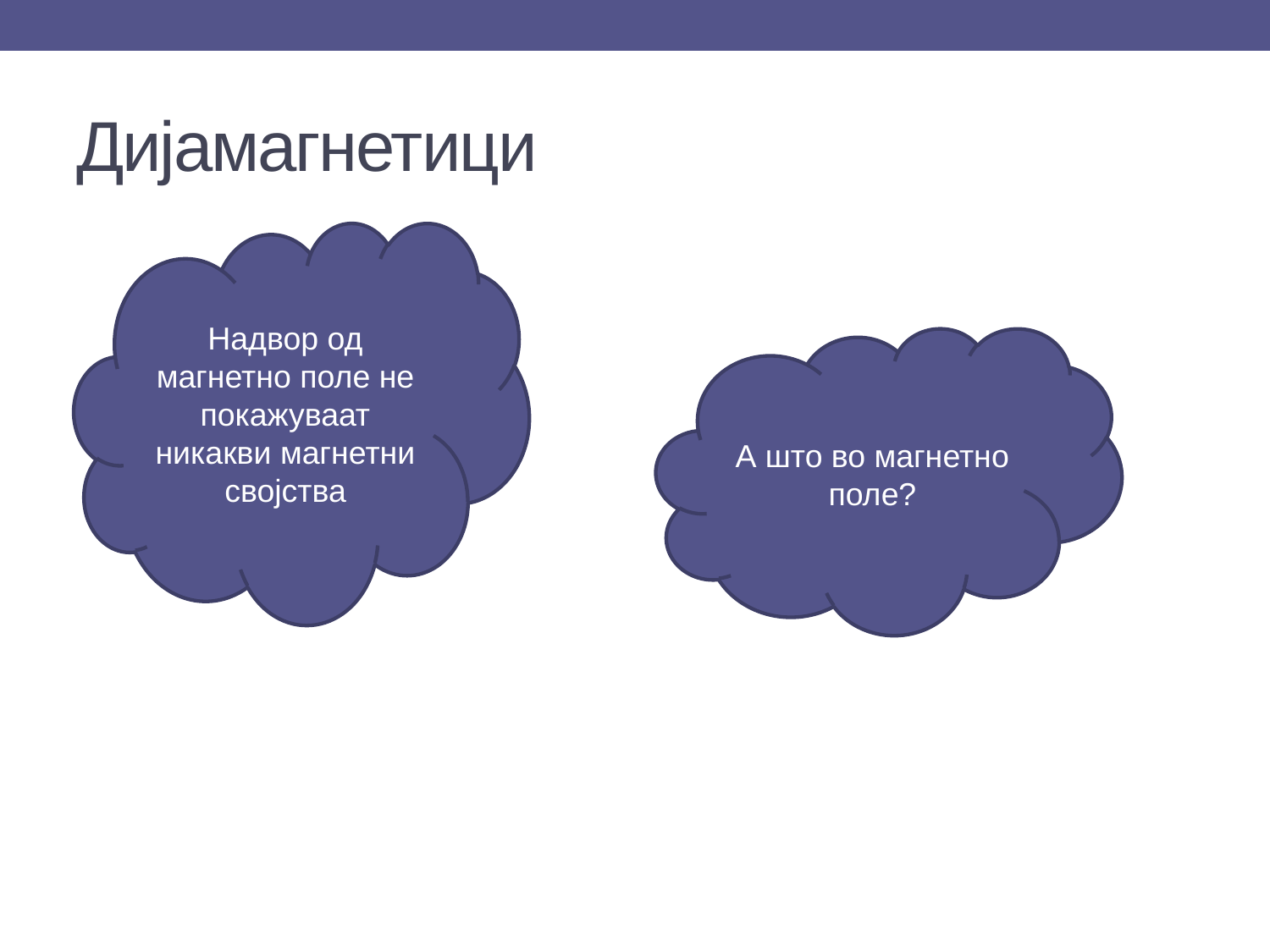

# Дијамагнетици
Надвор од магнетно поле не покажуваат никакви магнетни својства
А што во магнетно поле?